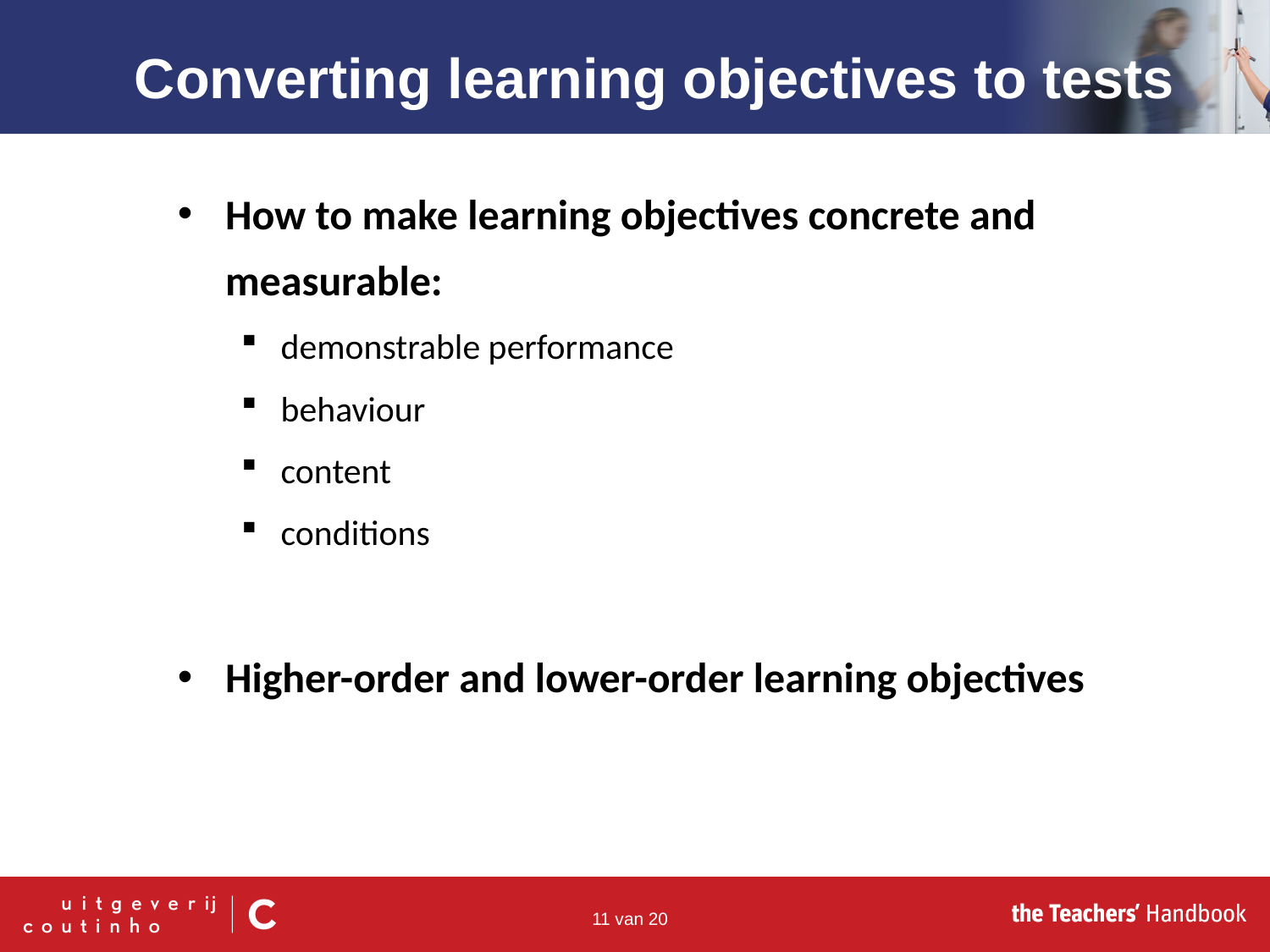

Converting learning objectives to tests
How to make learning objectives concrete and measurable:
demonstrable performance
behaviour
content
conditions

Higher-order and lower-order learning objectives